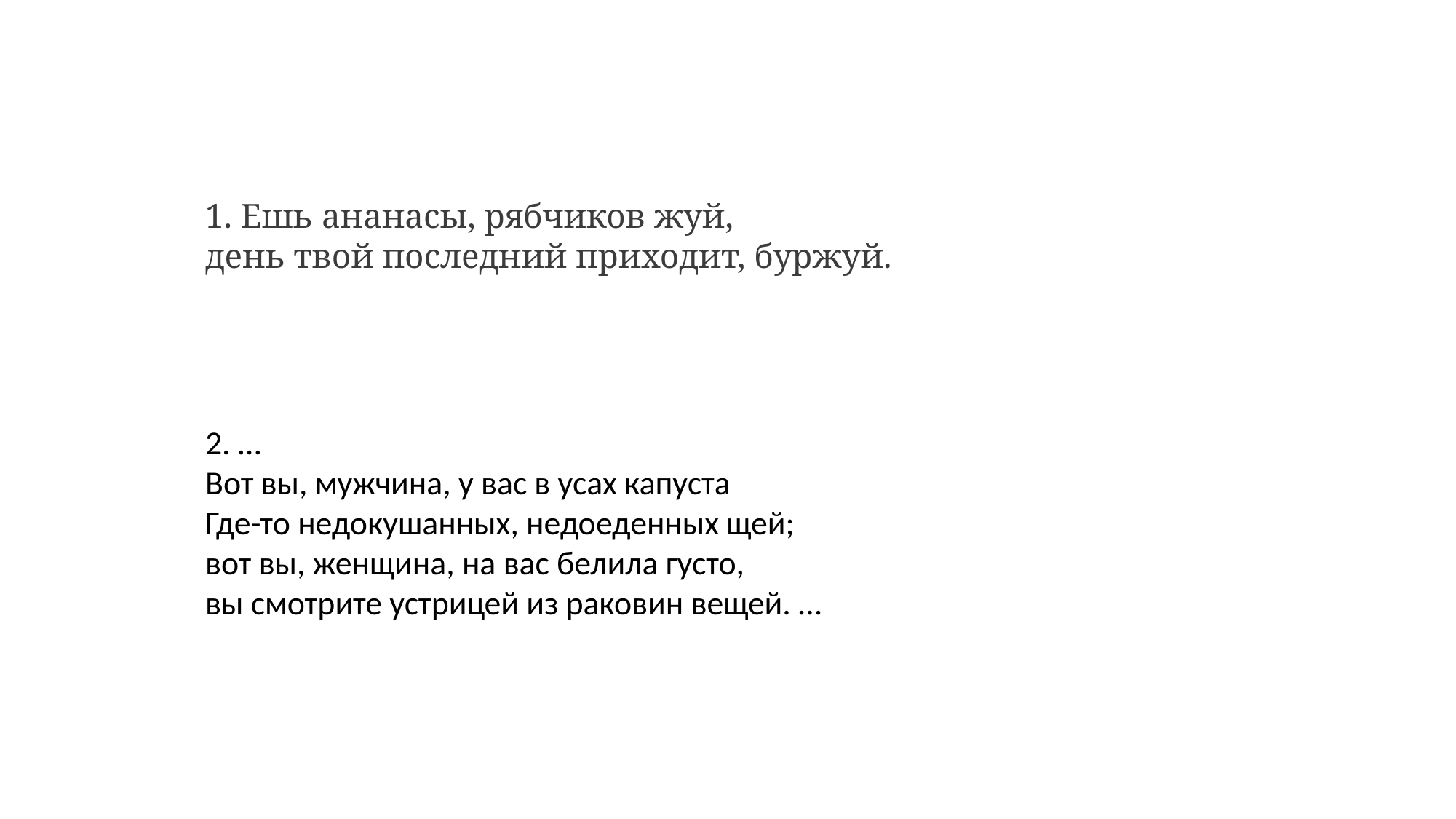

1. Ешь ананасы, рябчиков жуй,
день твой последний приходит, буржуй.
2. …
Вот вы, мужчина, у вас в усах капуста
Где-то недокушанных, недоеденных щей;
вот вы, женщина, на вас белила густо,
вы смотрите устрицей из раковин вещей. …